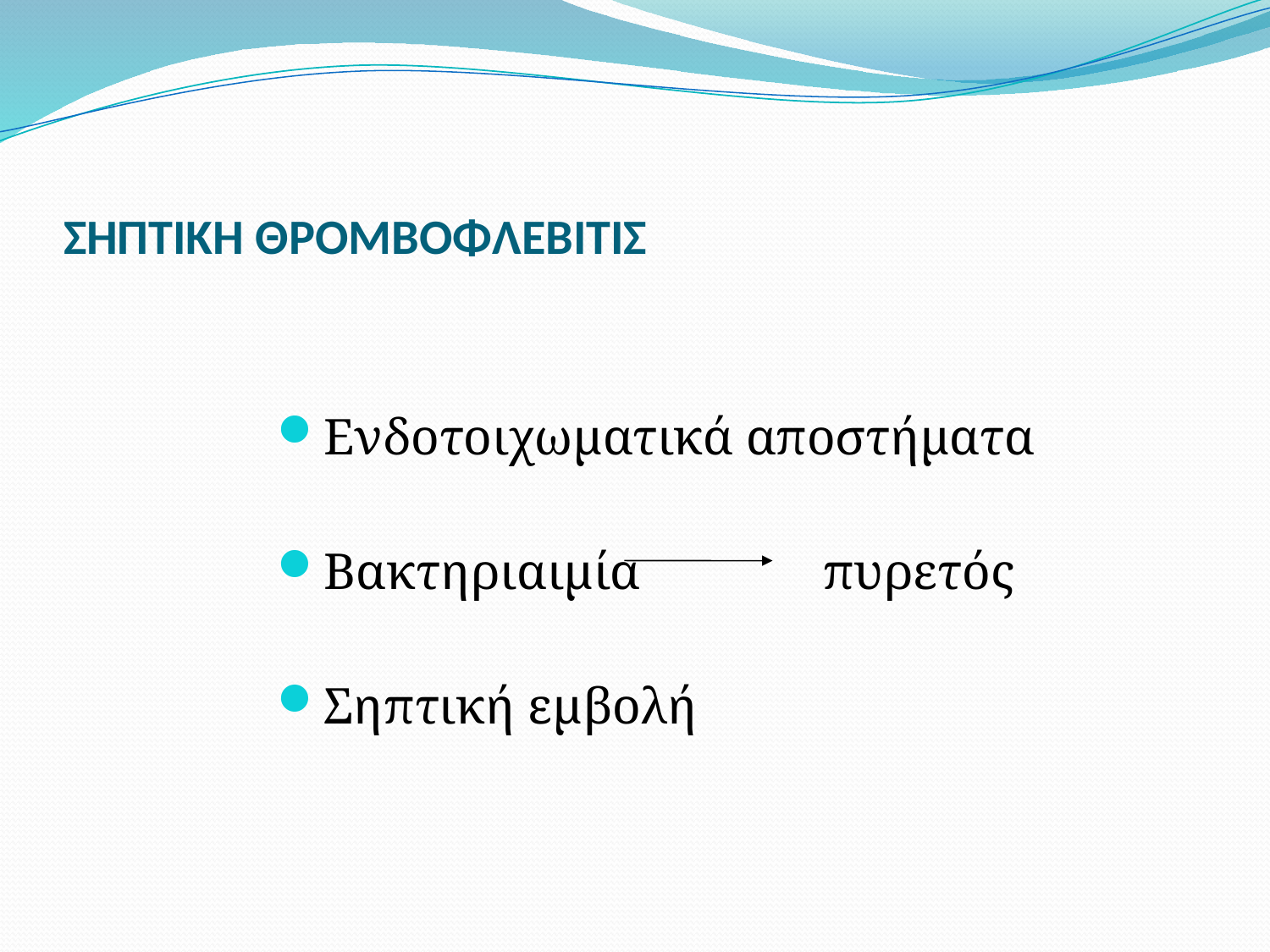

# ΣΗΠΤΙΚΗ ΘΡΟΜΒΟΦΛΕΒΙΤΙΣ
Ενδοτοιχωματικά αποστήματα
Βακτηριαιμία		πυρετός
Σηπτική εμβολή